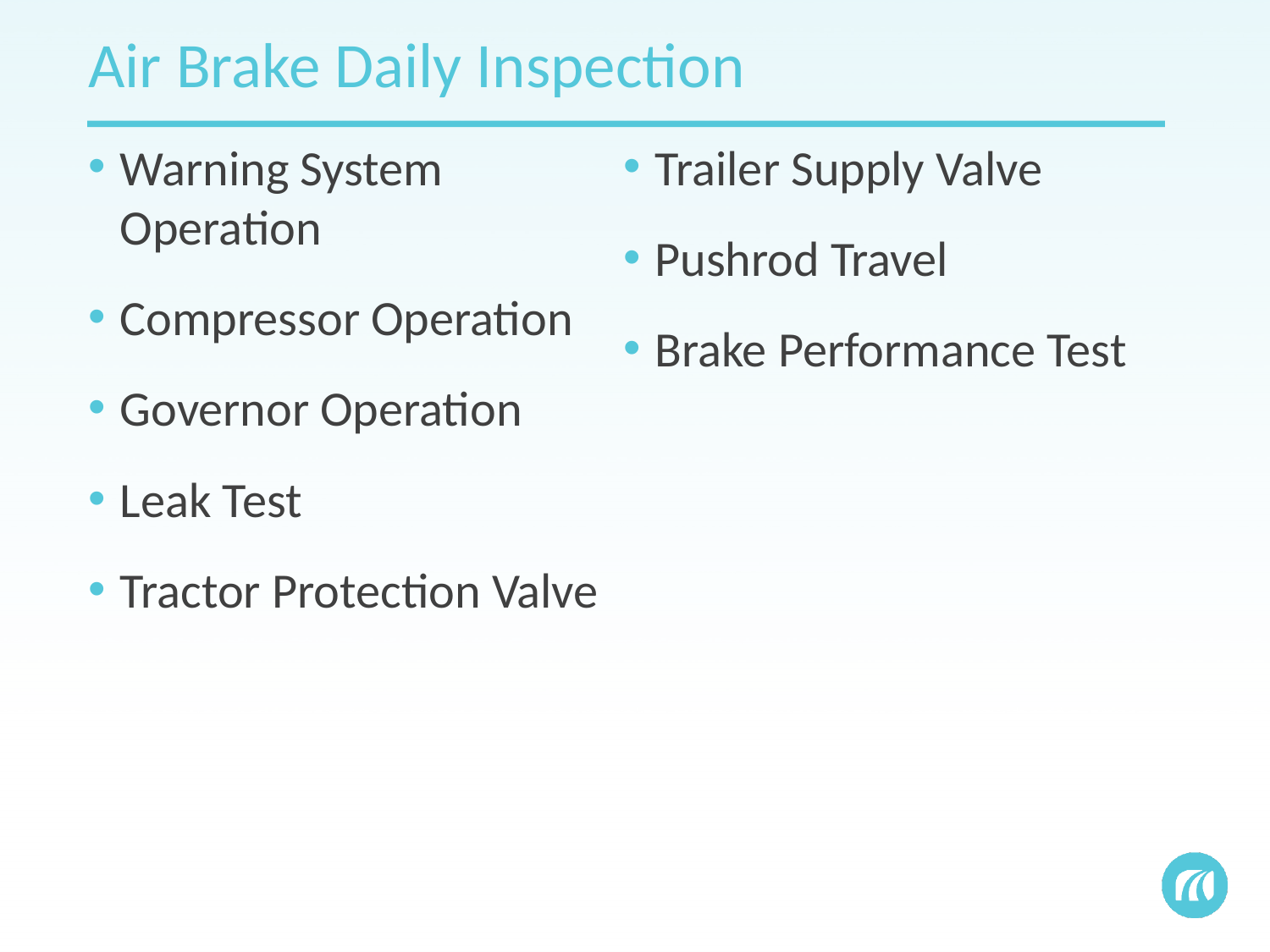

# Air Brake Daily Inspection
Warning System Operation
Compressor Operation
Governor Operation
Leak Test
Tractor Protection Valve
Trailer Supply Valve
Pushrod Travel
Brake Performance Test